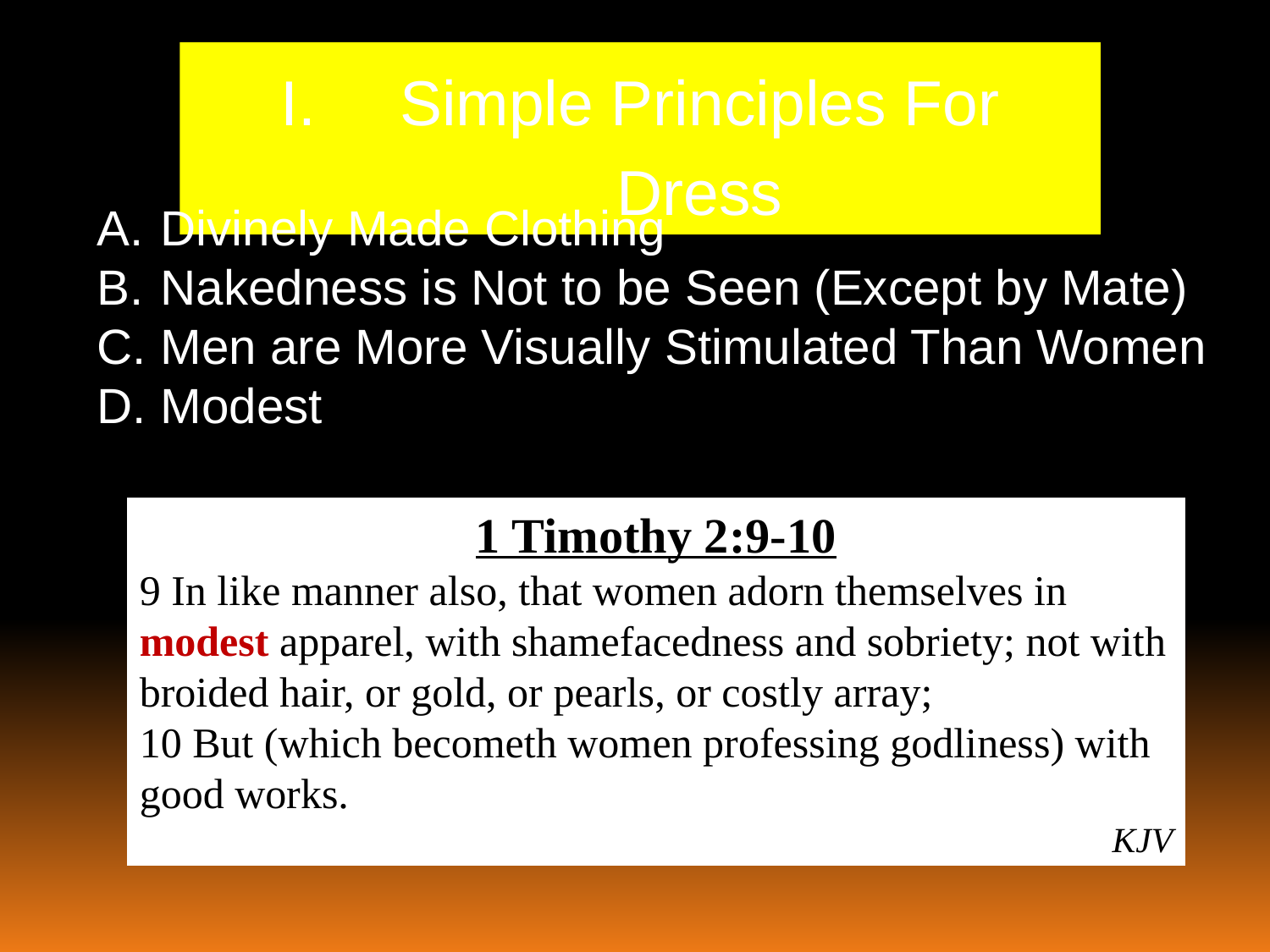

Simple Principles For Dress
Divinely Made Clothing
Nakedness is Not to be Seen (Except by Mate)
Men are More Visually Stimulated Than Women
Modest
1 Timothy 2:9-10
9 In like manner also, that women adorn themselves in modest apparel, with shamefacedness and sobriety; not with broided hair, or gold, or pearls, or costly array;
10 But (which becometh women professing godliness) with good works.
KJV